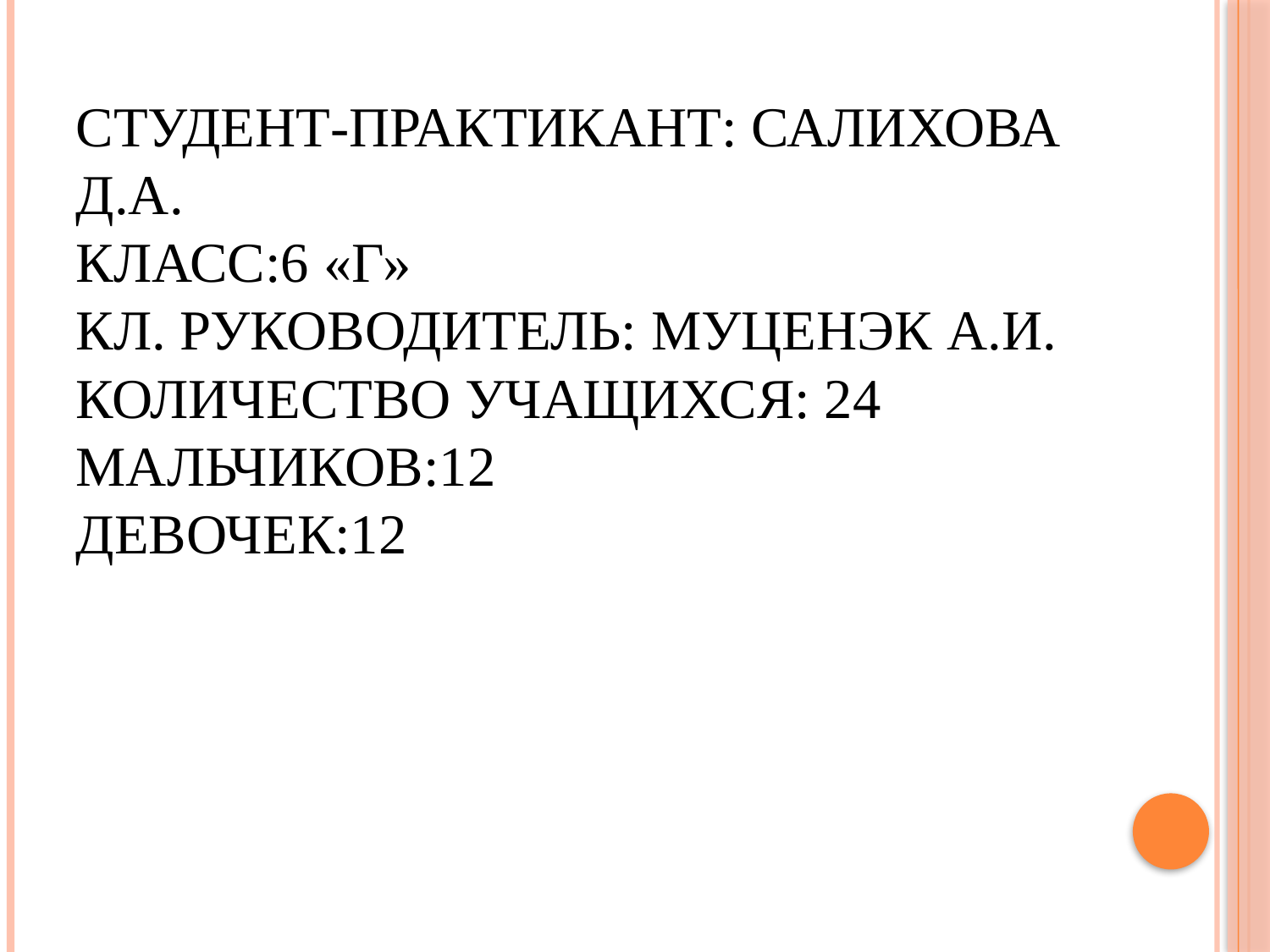

# Студент-практикант: Салихова Д.А.
Класс:6 «Г»
Кл. Руководитель: Муценэк А.И.
Количество учащихся: 24
Мальчиков:12
Девочек:12